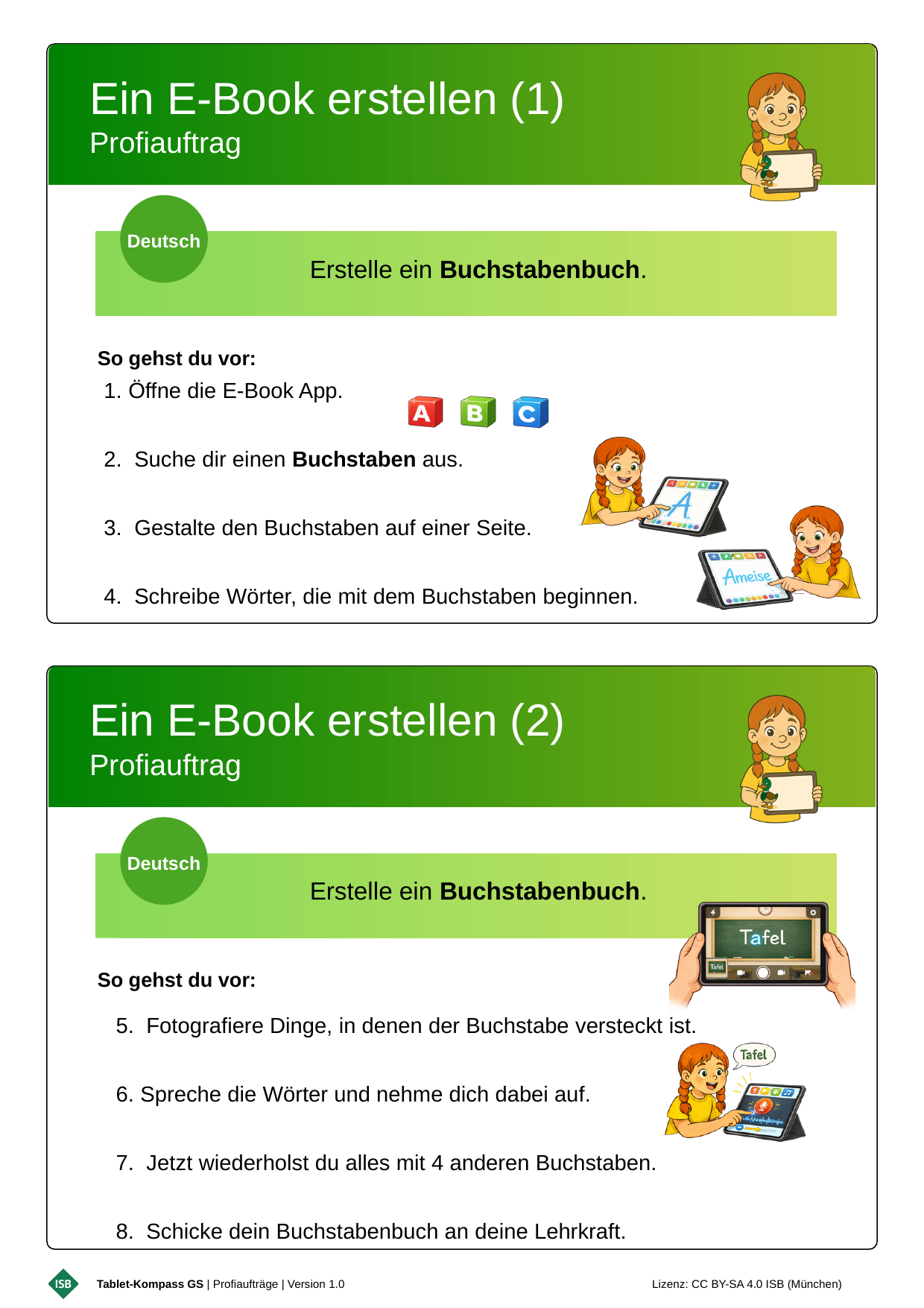

Ein E-Book erstellen (1)
Profiauftrag

Deutsch

Erstelle ein Buchstabenbuch.

 Öffne die E-Book App.

2.  Suche dir einen Buchstaben aus.

3.  Gestalte den Buchstaben auf einer Seite.

4.  Schreibe Wörter, die mit dem Buchstaben beginnen.

.

So gehst du vor:

Ein E-Book erstellen (2)
Profiauftrag

Deutsch

Erstelle ein Buchstabenbuch.

So gehst du vor:

5.  Fotografiere Dinge, in denen der Buchstabe versteckt ist.

   6. Spreche die Wörter und nehme dich dabei auf.

7.  Jetzt wiederholst du alles mit 4 anderen Buchstaben.

8.  Schicke dein Buchstabenbuch an deine Lehrkraft.

.

Tablet-Kompass GS | Profiaufträge | Version 1.0                                                                                                 Lizenz: CC BY-SA 4.0 ISB (München)